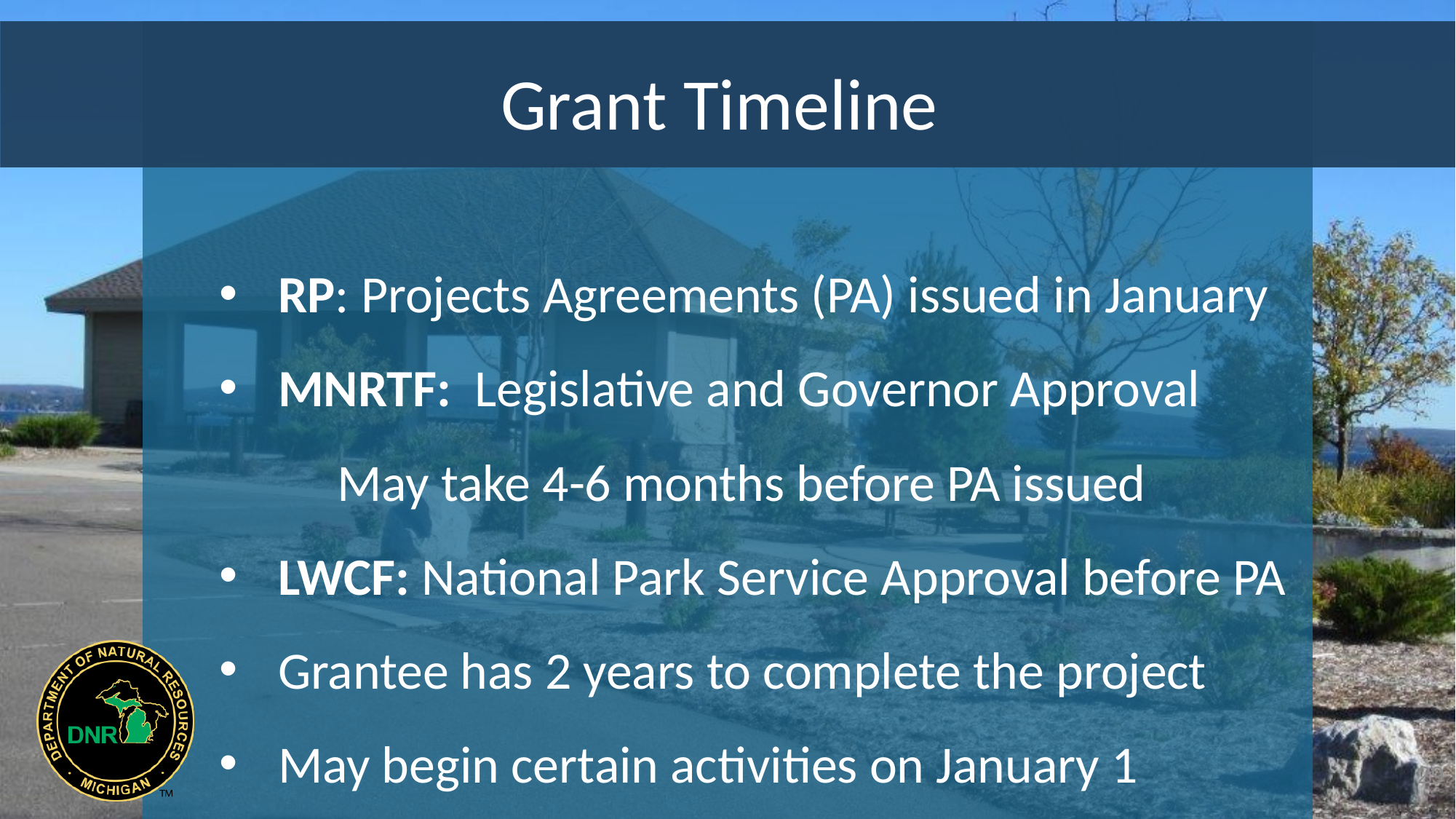

# Grant Timeline
RP: Projects Agreements (PA) issued in January
MNRTF:  Legislative and Governor Approval 		        May take 4-6 months before PA issued
LWCF: National Park Service Approval before PA
Grantee has 2 years to complete the project
May begin certain activities on January 1

29